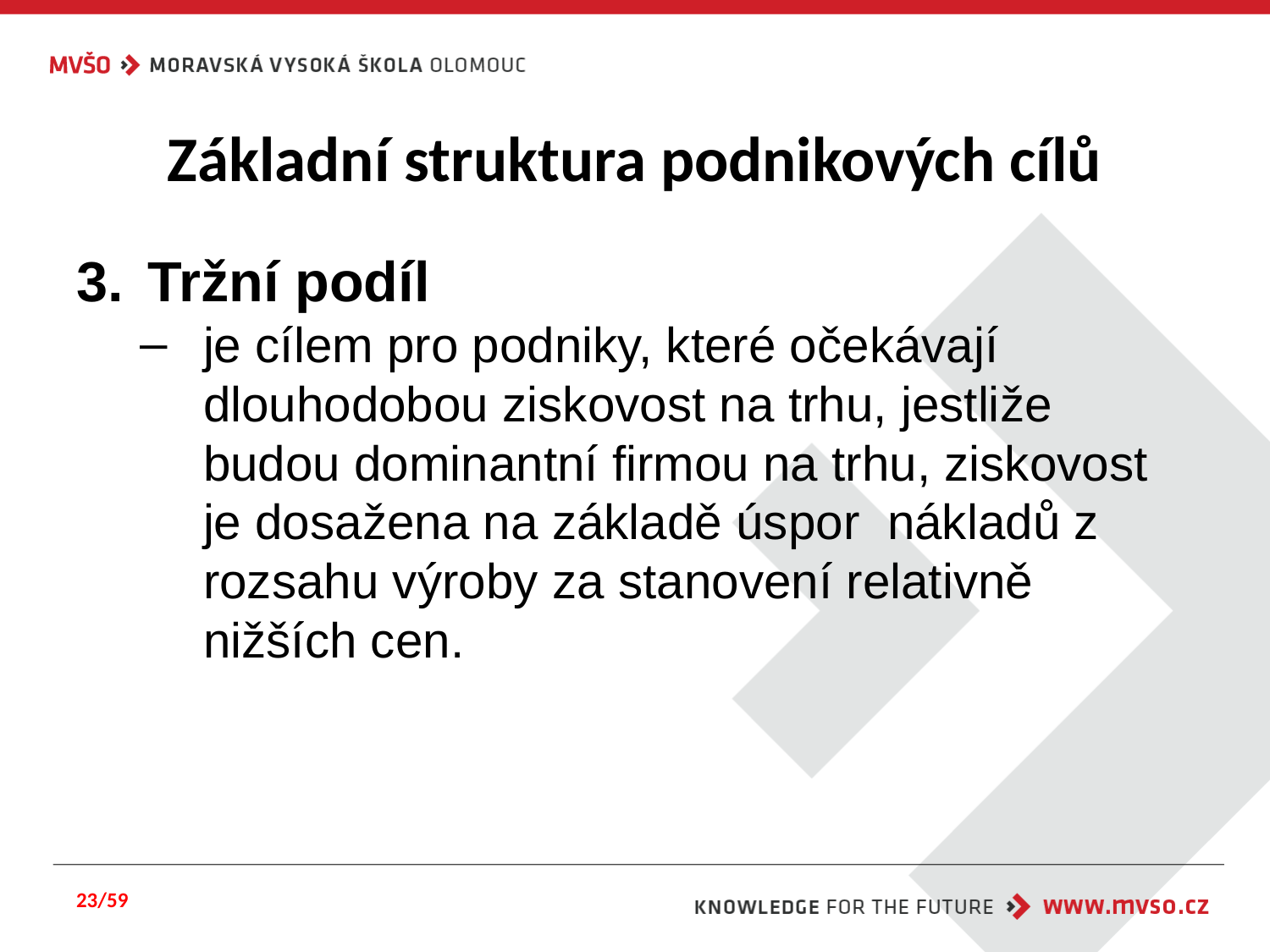

# Základní struktura podnikových cílů
Tržní podíl
je cílem pro podniky, které očekávají dlouhodobou ziskovost na trhu, jestliže budou dominantní firmou na trhu, ziskovost je dosažena na základě úspor  nákladů z rozsahu výroby za stanovení relativně nižších cen.

23/59